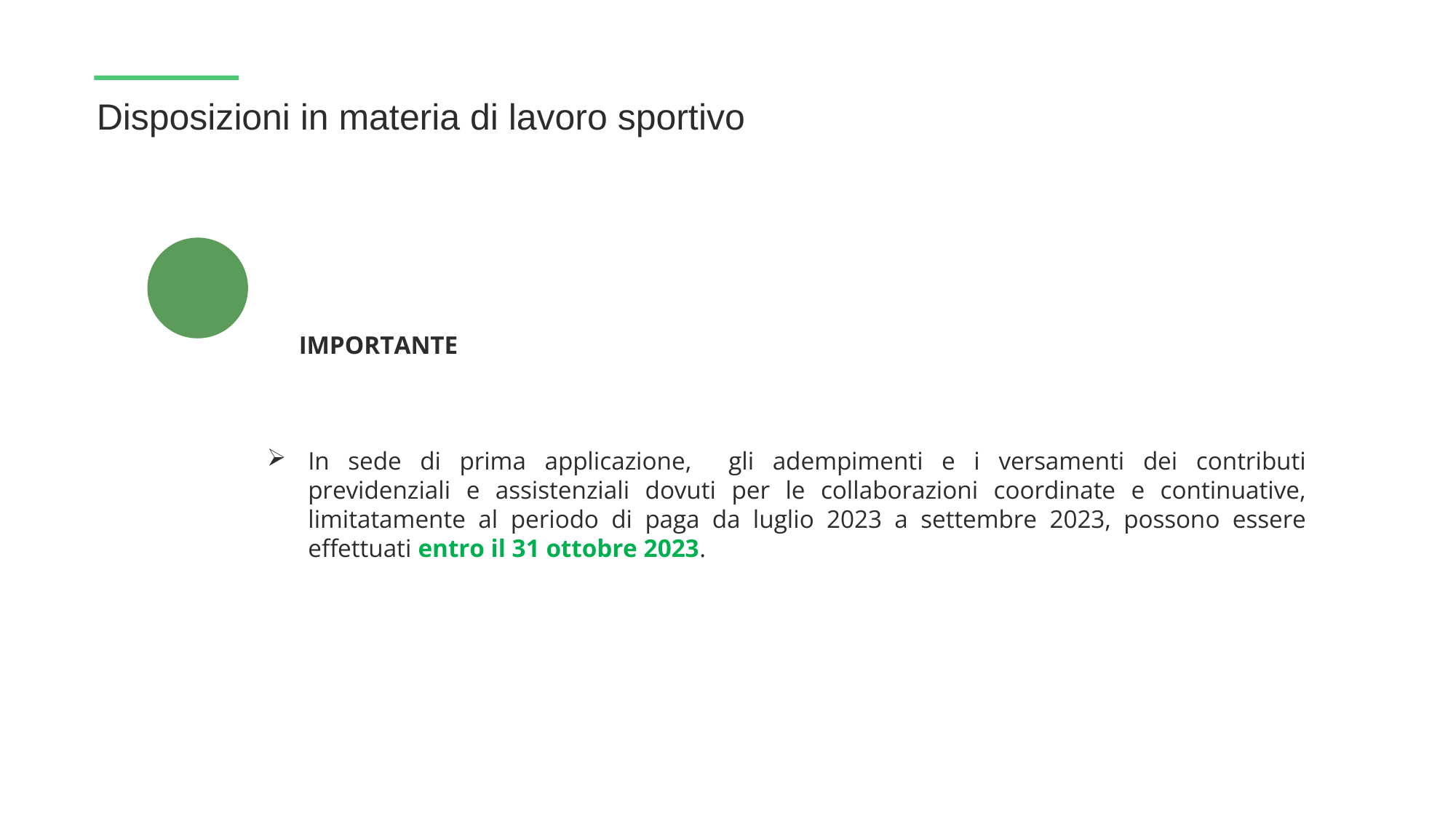

Disposizioni in materia di lavoro sportivo

     IMPORTANTE

In sede di prima applicazione,  gli adempimenti e i versamenti dei contributi previdenziali e assistenziali dovuti per le collaborazioni coordinate e continuative, limitatamente al periodo di paga da luglio 2023 a settembre 2023, possono essere effettuati entro il 31 ottobre 2023.

 ”